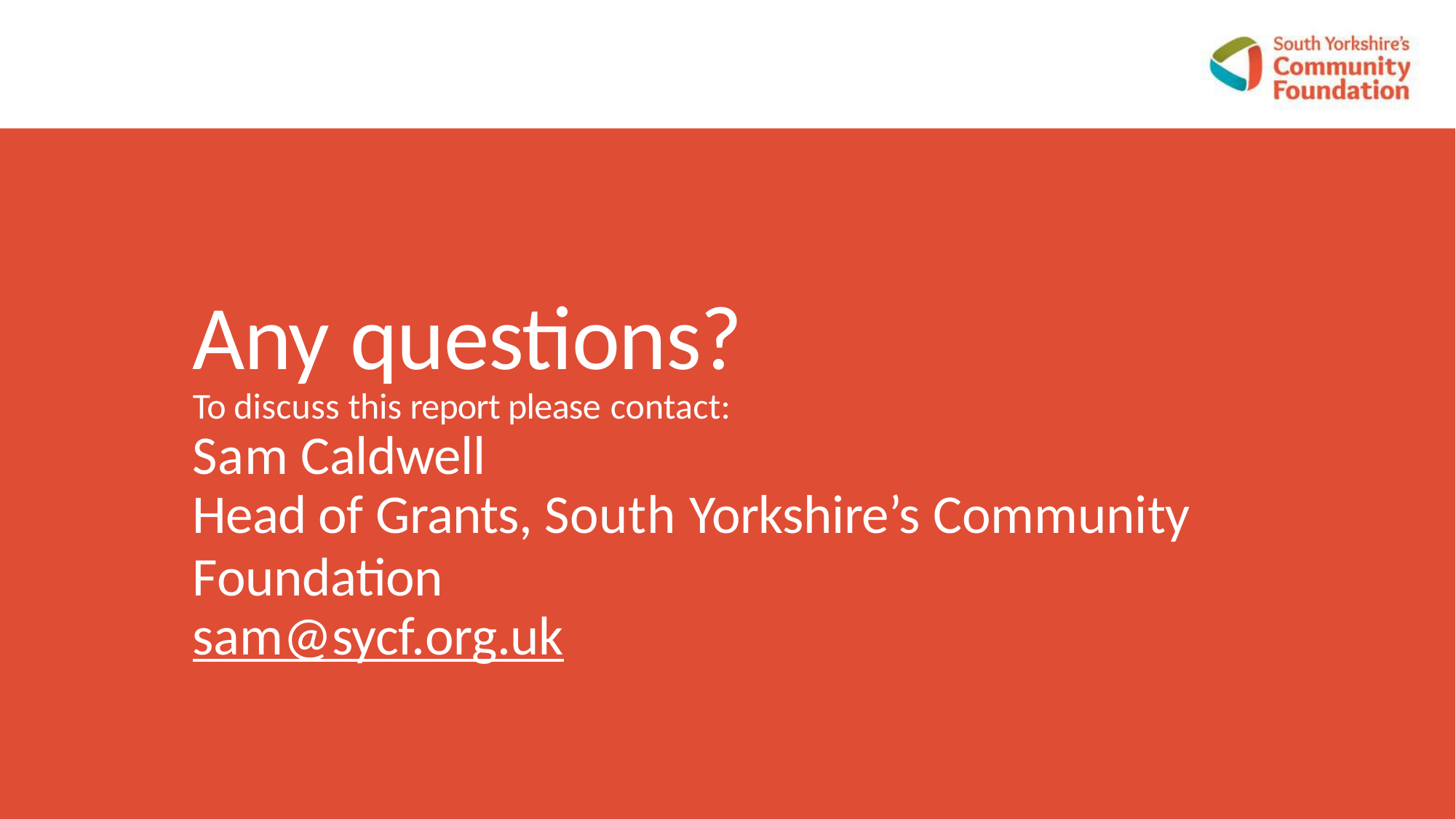

# Any questions?
To discuss this report please contact:
Sam Caldwell
Head of Grants, South Yorkshire’s Community
Foundation  sam@sycf.org.uk